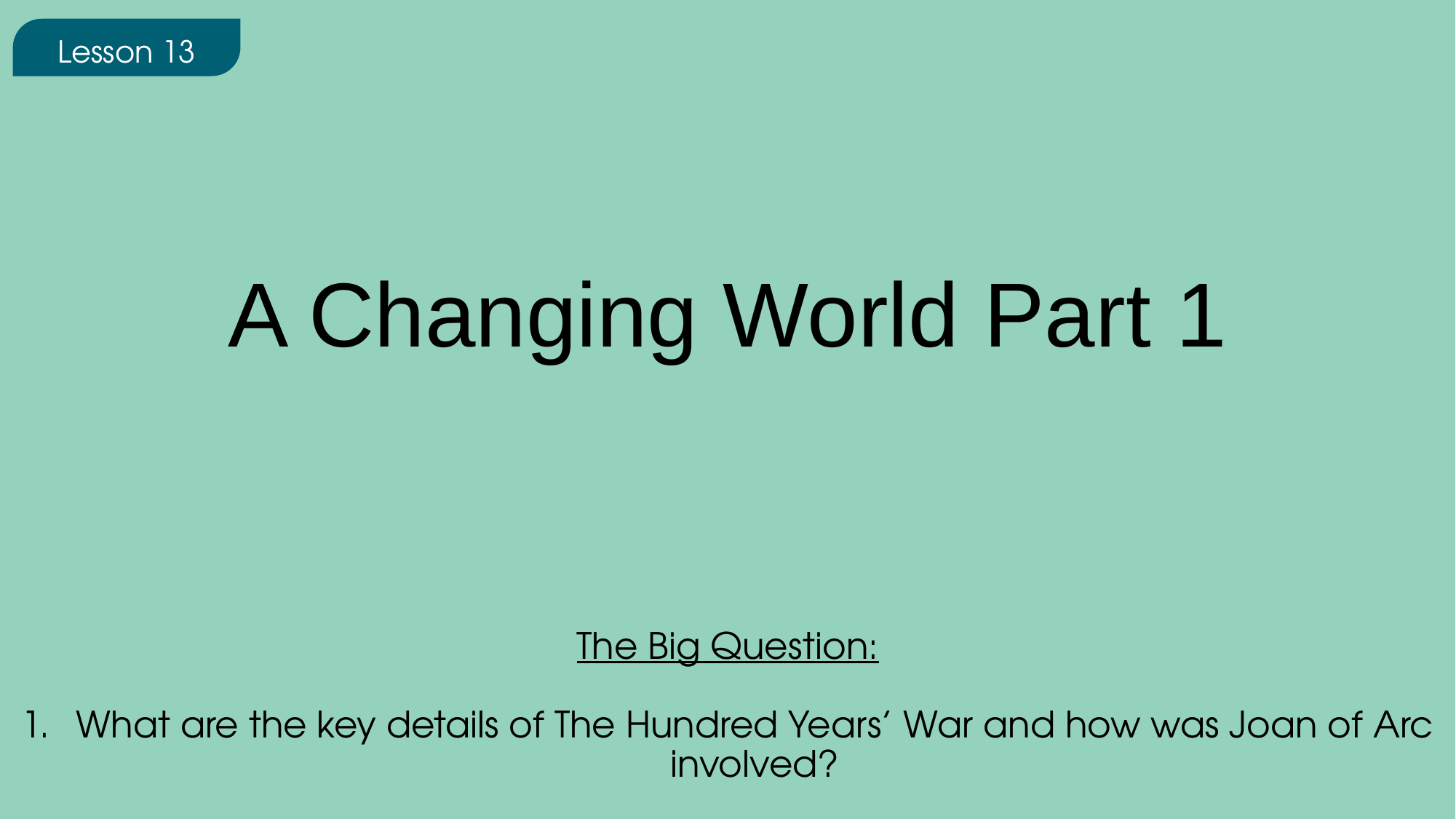

Lesson 13

A Changing World Part 1
The Big Question:

What are the key details of The Hundred Years’ War and how was Joan of Arc involved?